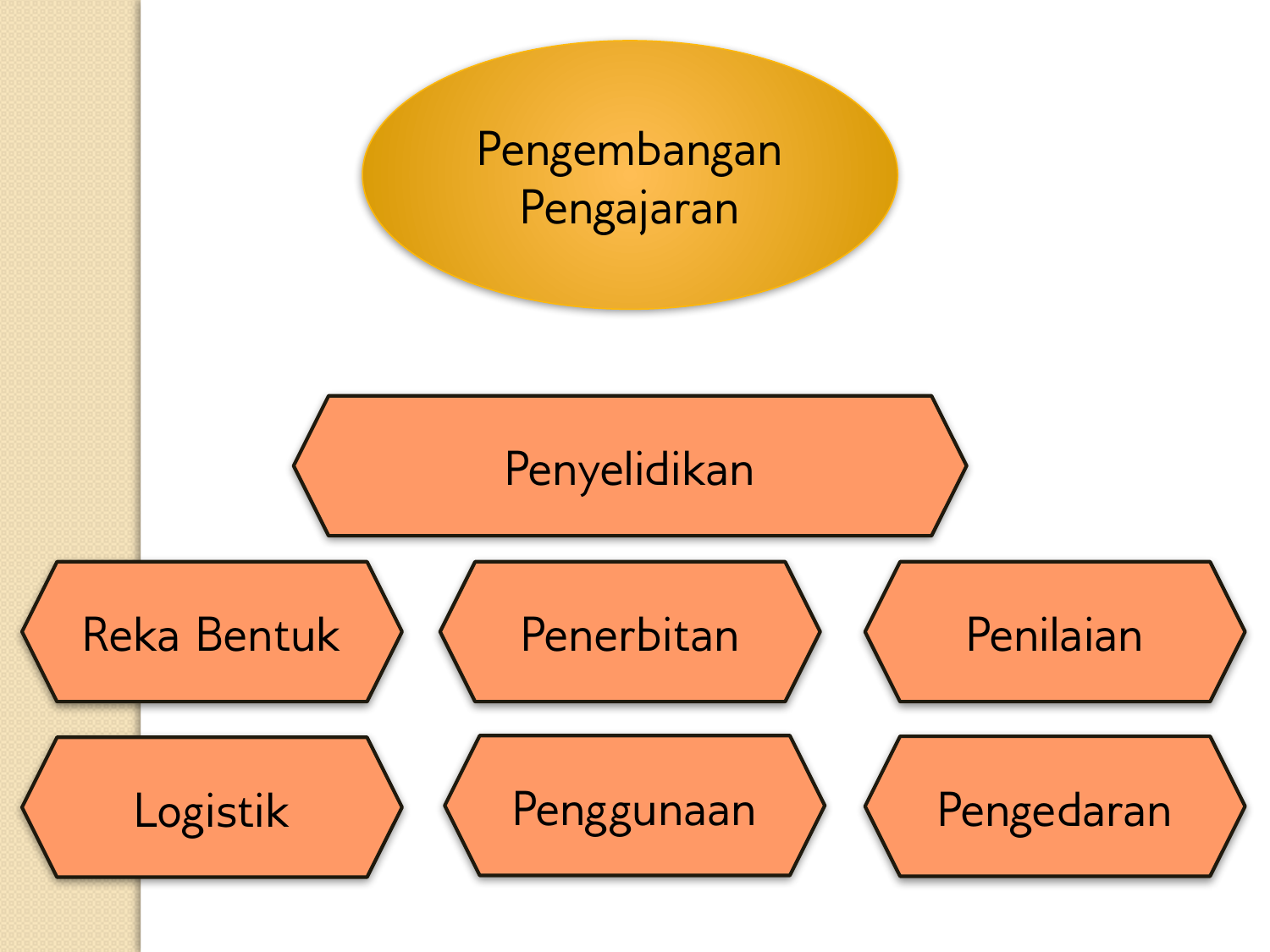

Pengembangan Pengajaran
Penyelidikan
Reka Bentuk
Penerbitan
Penilaian
Penggunaan
Pengedaran
Logistik